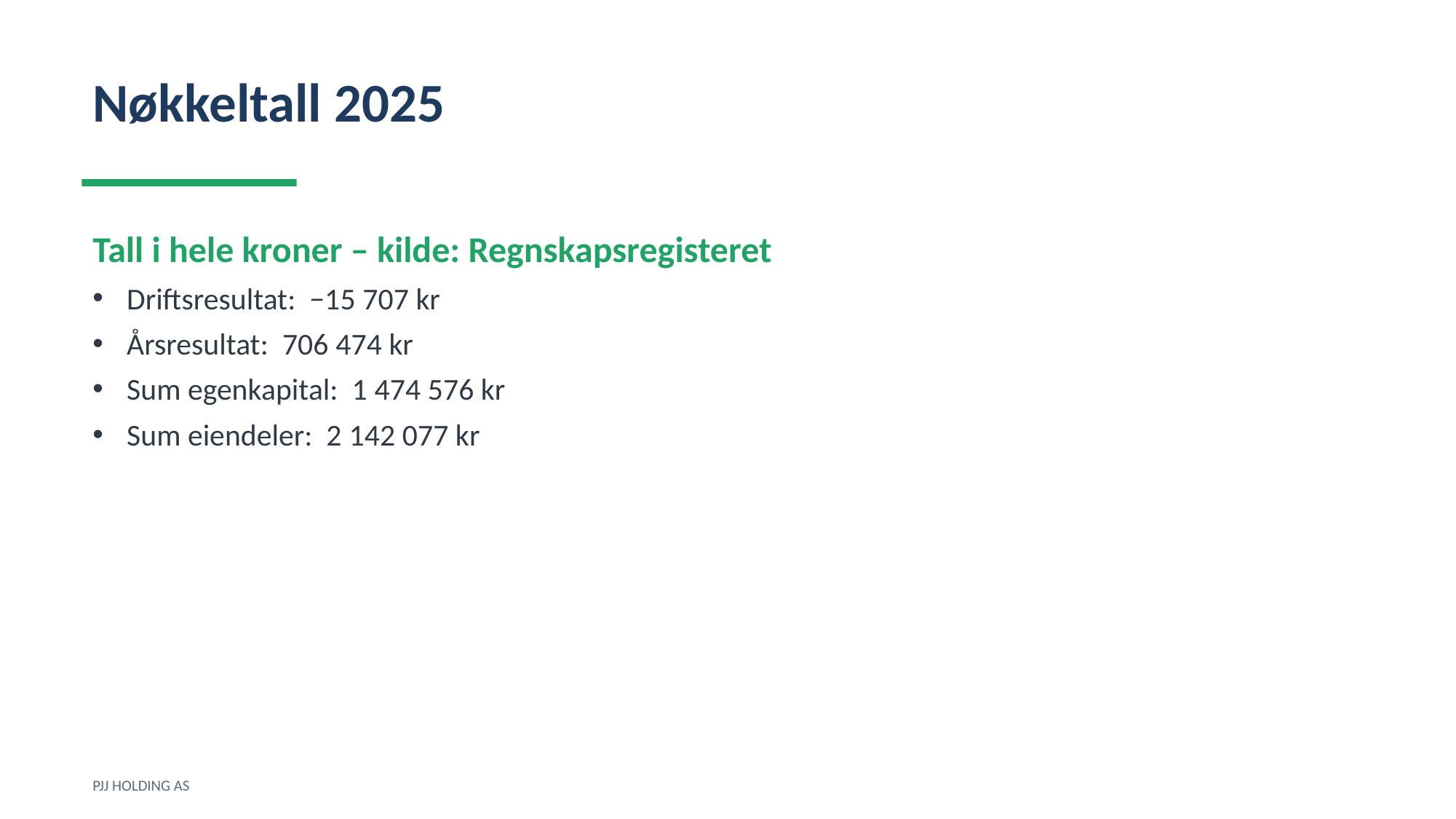

Nøkkeltall 2025

Tall i hele kroner – kilde: Regnskapsregisteret
Driftsresultat:  −15 707 kr
Årsresultat:  706 474 kr
Sum egenkapital:  1 474 576 kr
Sum eiendeler:  2 142 077 kr
PJJ HOLDING AS